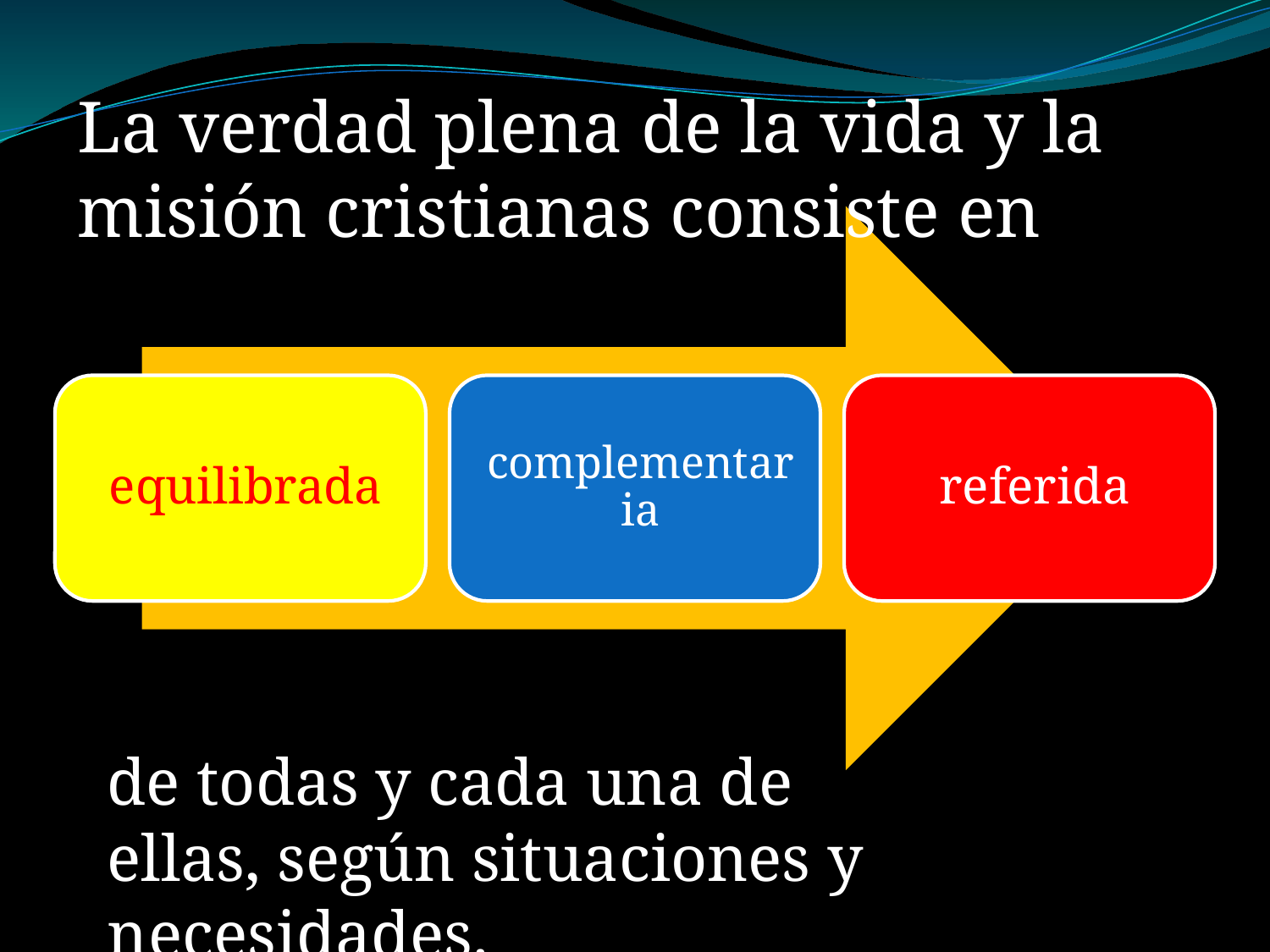

La verdad plena de la vida y la misión cristianas consiste en
equilibrada
complementaria
referida
de todas y cada una de
ellas, según situaciones y necesidades.